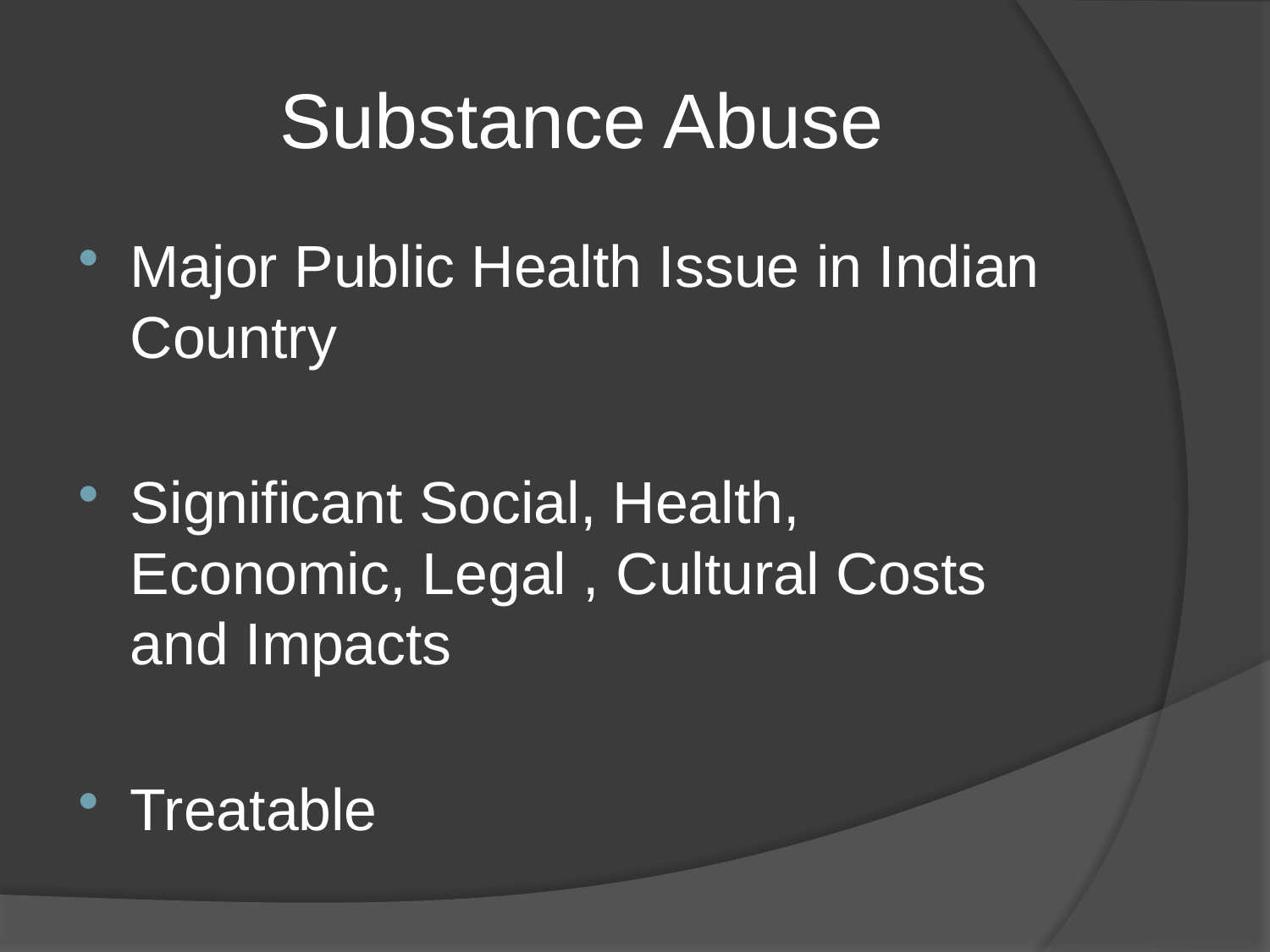

# Substance Abuse
Major Public Health Issue in Indian Country

Significant Social, Health,  Economic, Legal , Cultural Costs and Impacts

Treatable